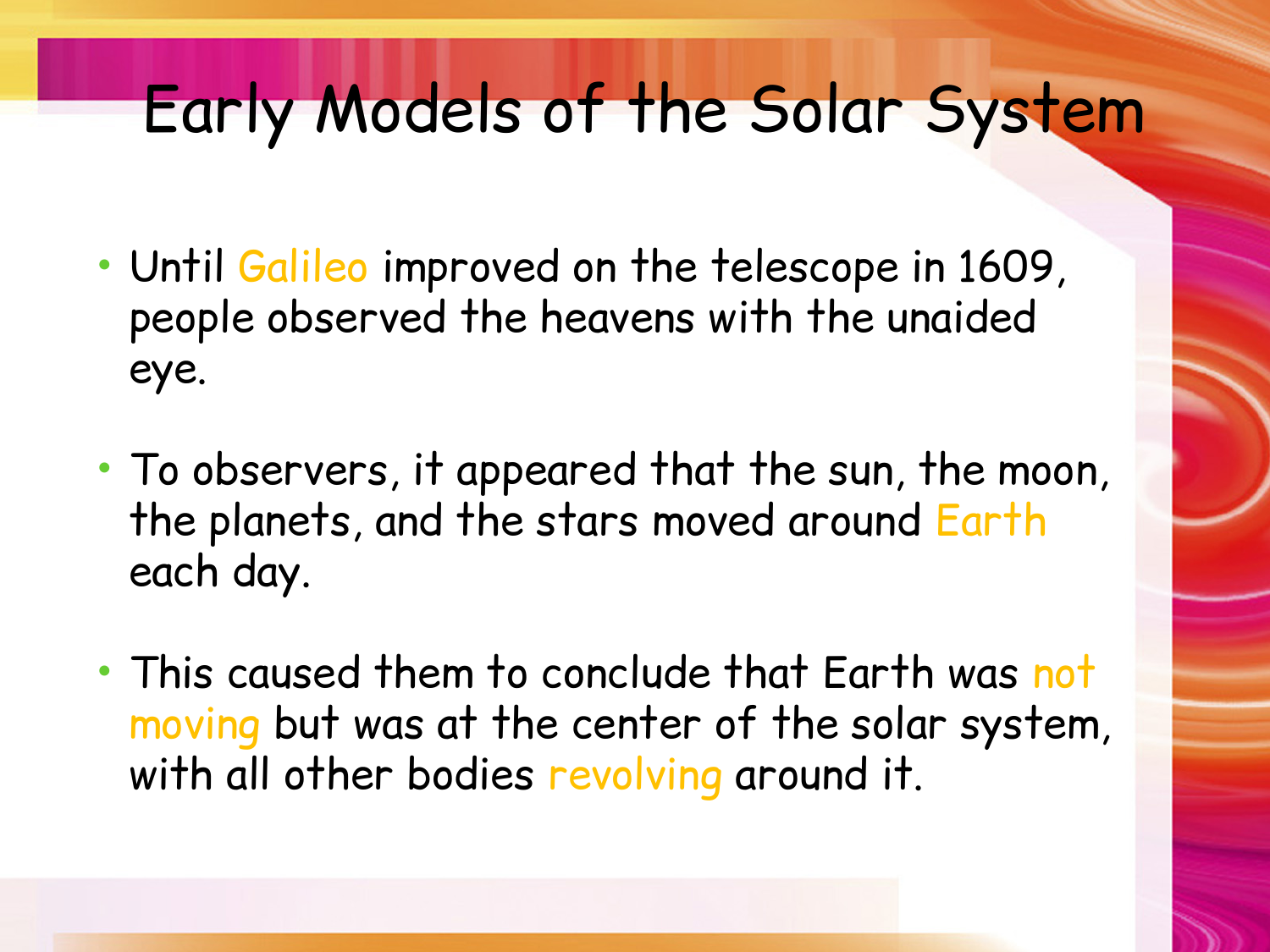

Early Models of the Solar System
Until Galileo improved on the telescope in 1609, people observed the heavens with the unaided eye.

To observers, it appeared that the sun, the moon, the planets, and the stars moved around Earth each day.

This caused them to conclude that Earth was not moving but was at the center of the solar system, with all other bodies revolving around it.